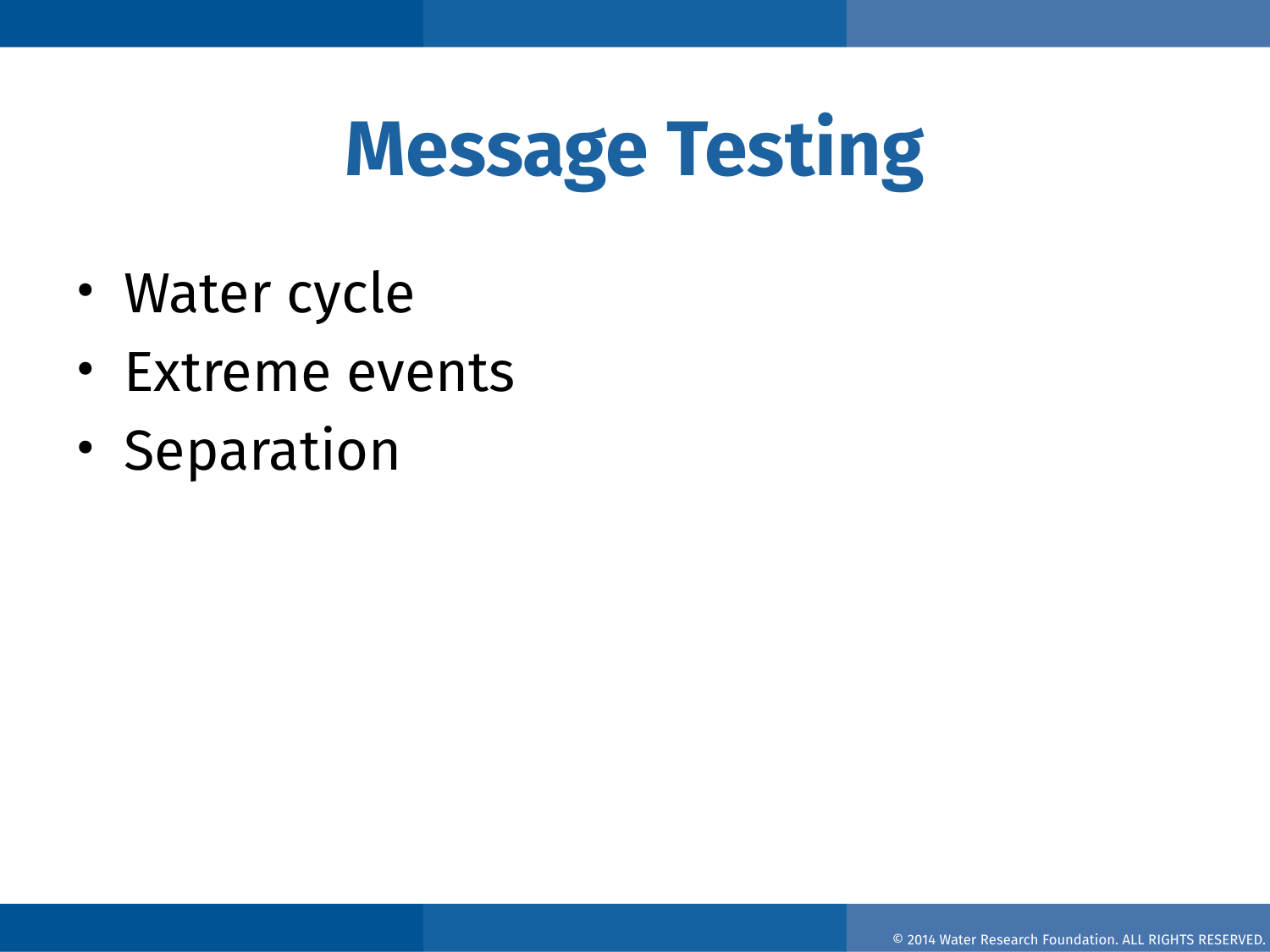

# Message Testing
Water cycle
Extreme events
Separation